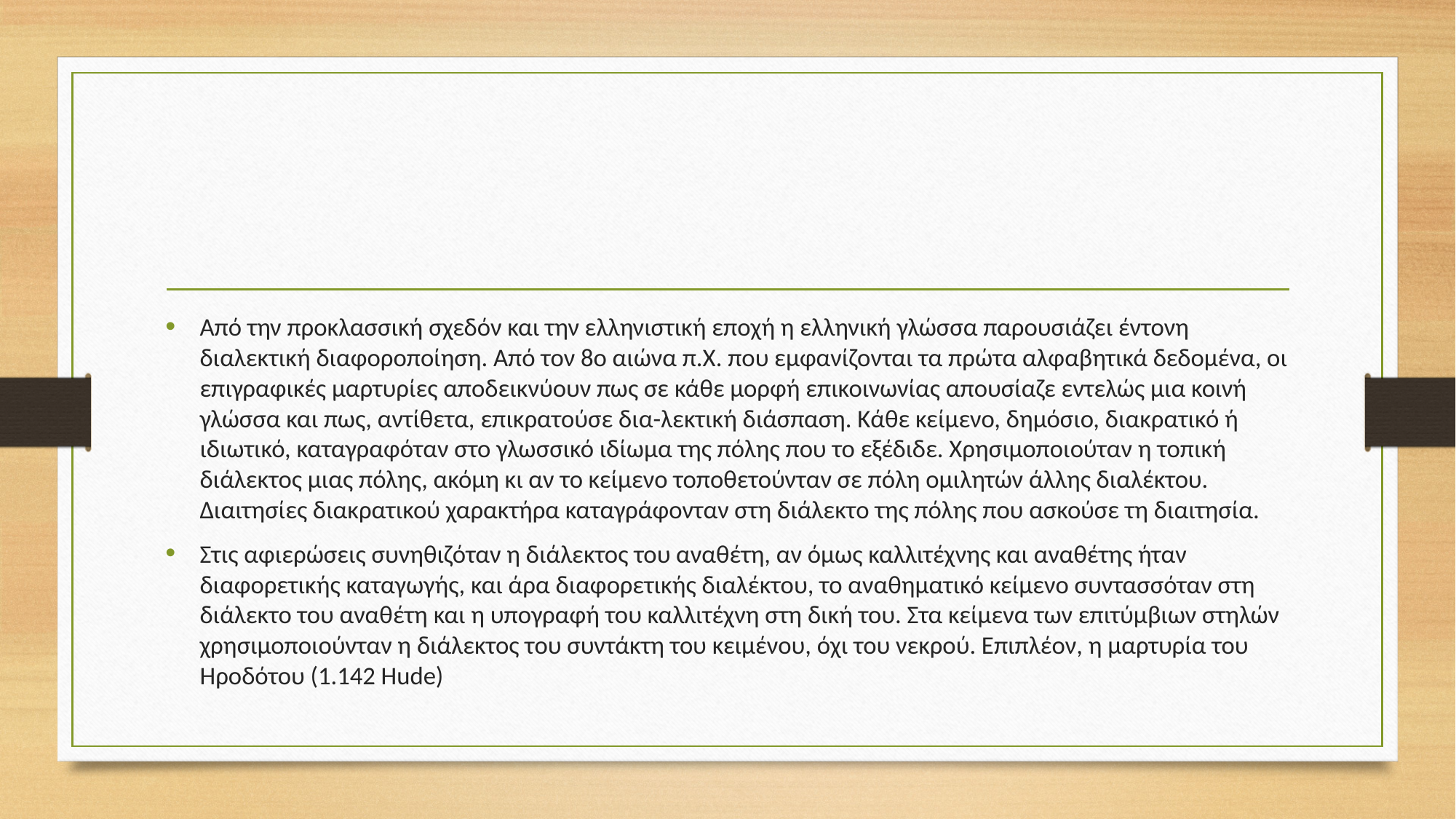

#
Από την προκλασσική σχεδόν και την ελληνιστική εποχή η ελληνική γλώσσα παρουσιάζει έντονη διαλεκτική διαφοροποίηση. Από τον 8ο αιώνα π.Χ. που εμφανίζονται τα πρώτα αλφαβητικά δεδομένα, οι επιγραφικές μαρτυρίες αποδεικνύουν πως σε κάθε μορφή επικοινωνίας απουσίαζε εντελώς μια κοινή γλώσσα και πως, αντίθετα, επικρατούσε δια-λεκτική διάσπαση. Κάθε κείμενο, δημόσιο, διακρατικό ή ιδιωτικό, καταγραφόταν στο γλωσσικό ιδίωμα της πόλης που το εξέδιδε. Χρησιμοποιούταν η τοπική διάλεκτος μιας πόλης, ακόμη κι αν το κείμενο τοποθετούνταν σε πόλη ομιλητών άλλης διαλέκτου. Διαιτησίες διακρατικού χαρακτήρα καταγράφονταν στη διάλεκτο της πόλης που ασκούσε τη διαιτησία.
Στις αφιερώσεις συνηθιζόταν η διάλεκτος του αναθέτη, αν όμως καλλιτέχνης και αναθέτης ήταν διαφορετικής καταγωγής, και άρα διαφορετικής διαλέκτου, το αναθηματικό κείμενο συντασσόταν στη διάλεκτο του αναθέτη και η υπογραφή του καλλιτέχνη στη δική του. Στα κείμενα των επιτύμβιων στηλών χρησιμοποιούνταν η διάλεκτος του συντάκτη του κειμένου, όχι του νεκρού. Επιπλέον, η μαρτυρία του Ηροδότου (1.142 Hude)